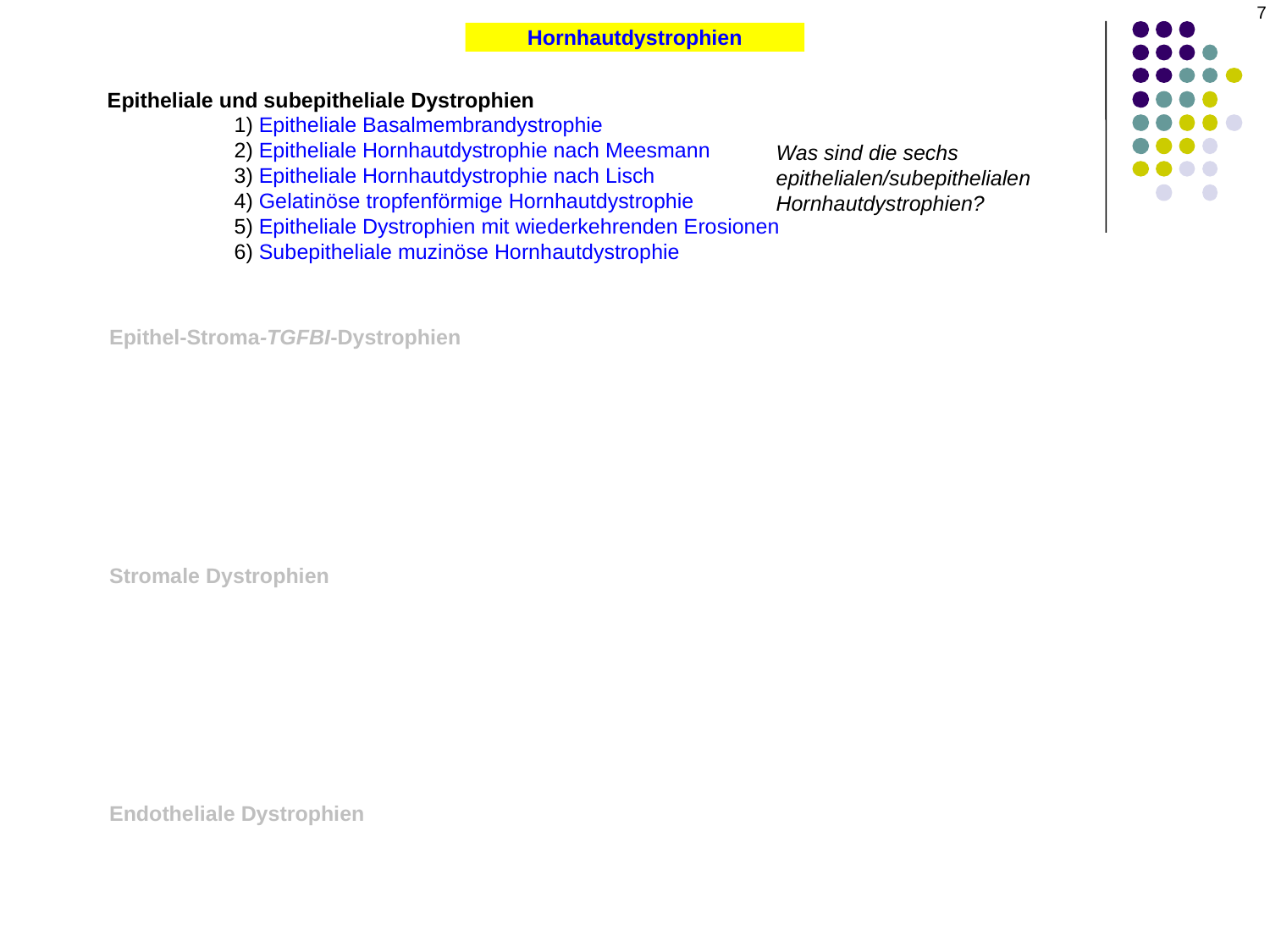

7
Hornhautdystrophien
Epitheliale und subepitheliale Dystrophien
	1) Epitheliale Basalmembrandystrophie
	2) Epitheliale Hornhautdystrophie nach Meesmann
	3) Epitheliale Hornhautdystrophie nach Lisch
	4) Gelatinöse tropfenförmige Hornhautdystrophie
	5) Epitheliale Dystrophien mit wiederkehrenden Erosionen
	6) Subepitheliale muzinöse Hornhautdystrophie
Was sind die sechs epithelialen/subepithelialen Hornhautdystrophien?
Epithel-Stroma-TGFBI-Dystrophien
Stromale Dystrophien
Endotheliale Dystrophien